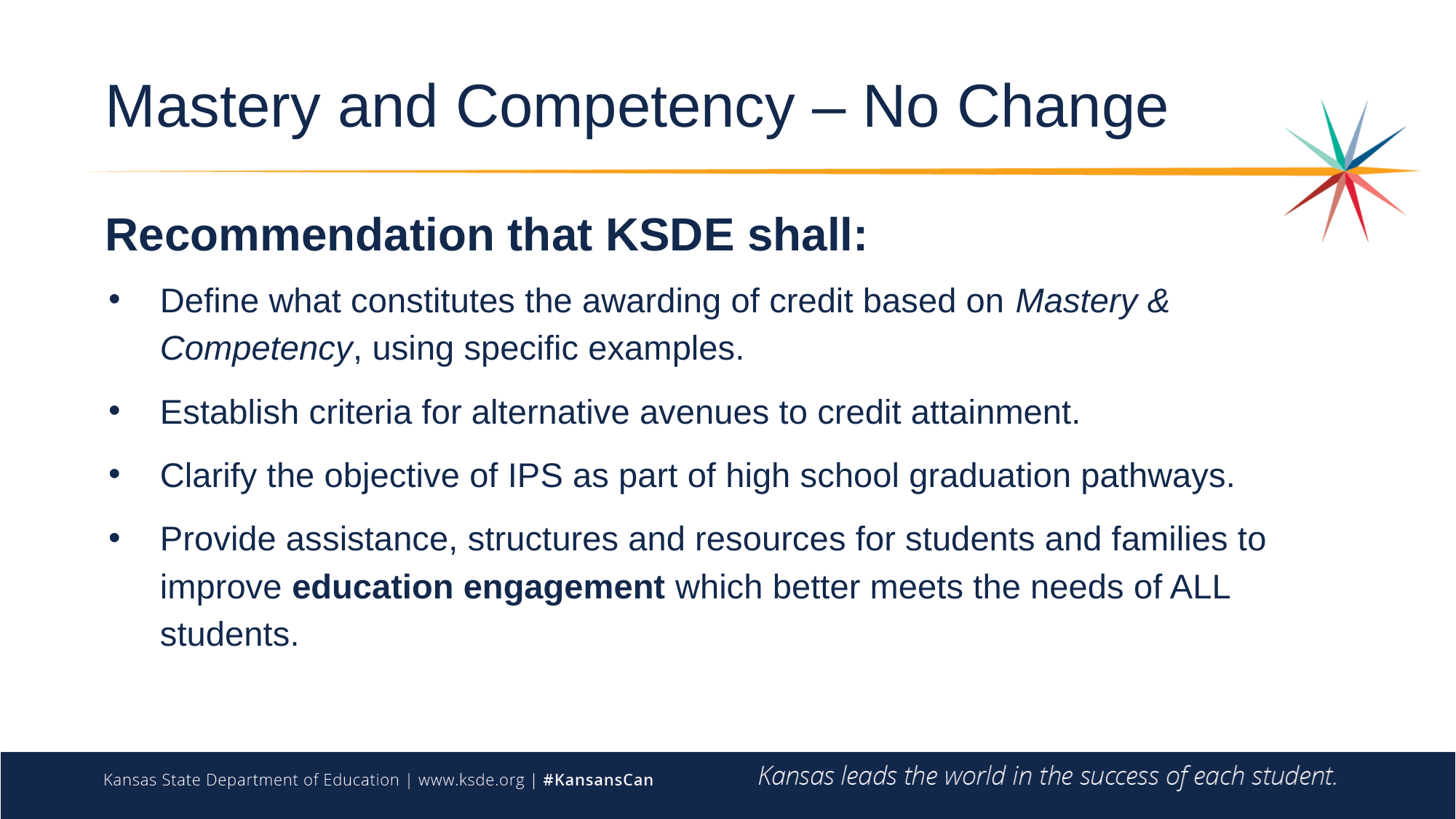

# Mastery and Competency – No Change
Recommendation that KSDE shall:
Define what constitutes the awarding of credit based on Mastery & Competency, using specific examples.
Establish criteria for alternative avenues to credit attainment.
Clarify the objective of IPS as part of high school graduation pathways.
Provide assistance, structures and resources for students and families to improve education engagement which better meets the needs of ALL students.